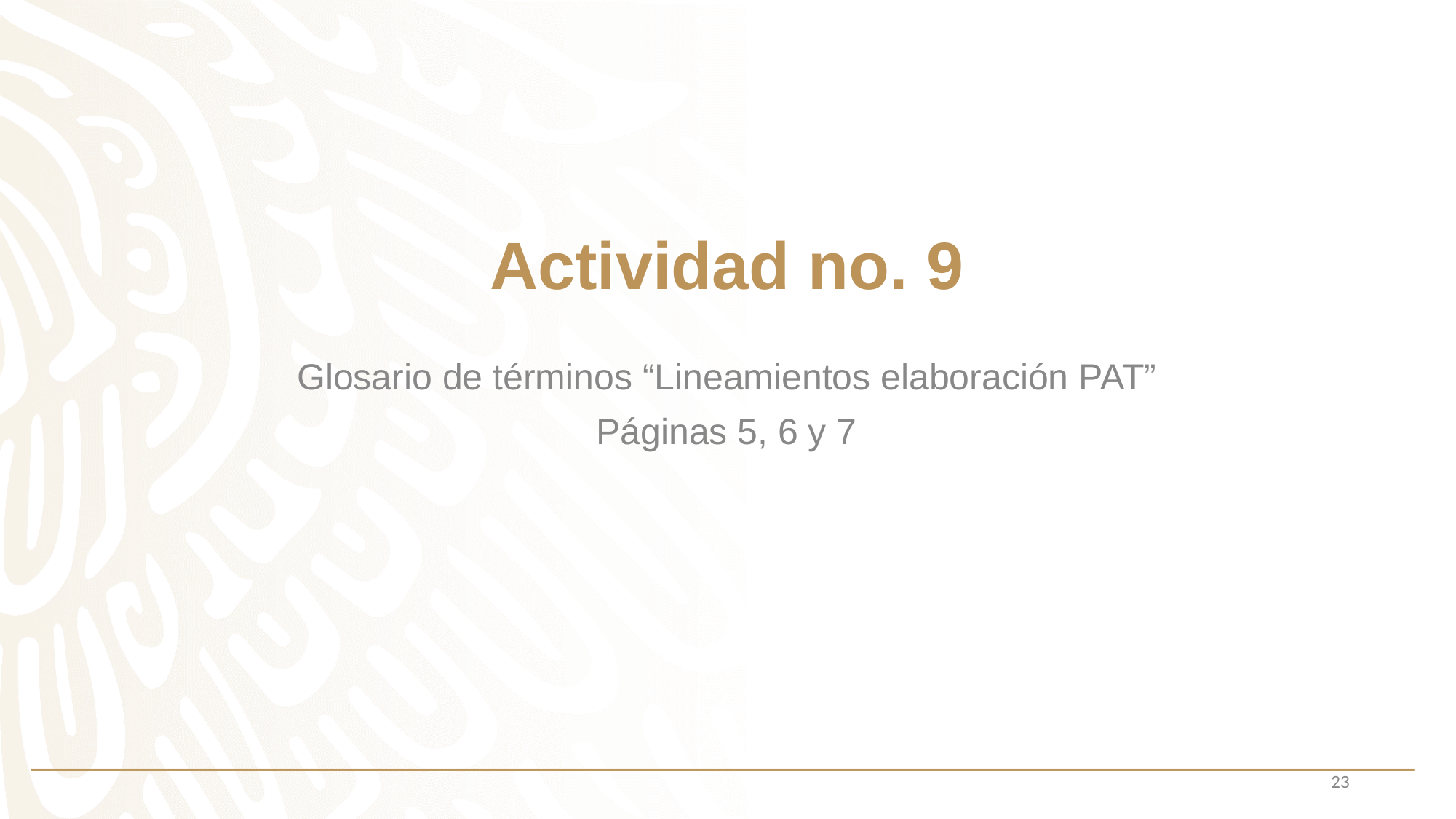

# Actividad no. 9
Glosario de términos “Lineamientos elaboración PAT”
Páginas 5, 6 y 7
23